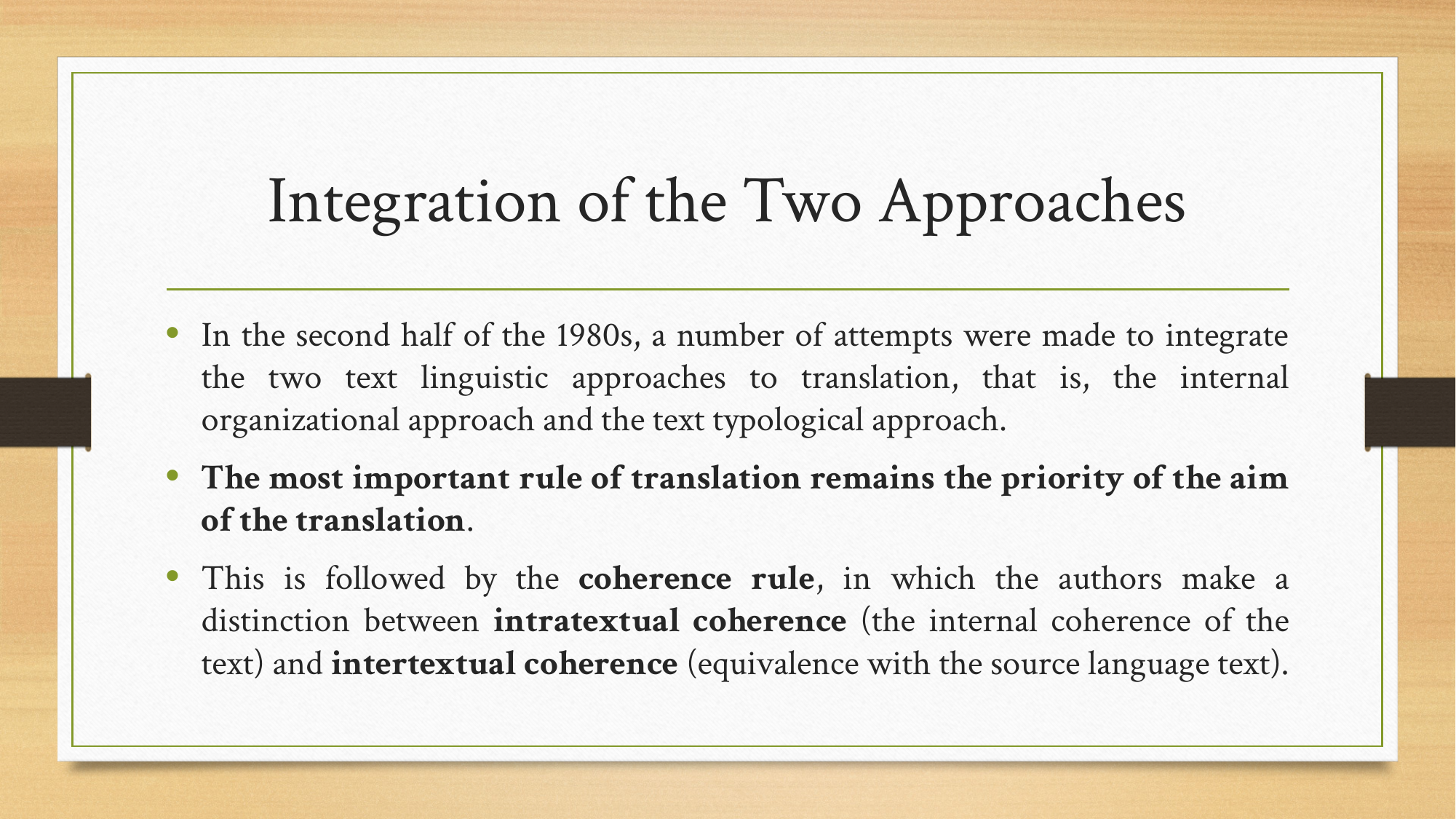

# Integration of the Two Approaches
In the second half of the 1980s, a number of attempts were made to integrate the two text linguistic approaches to translation, that is, the internal organizational approach and the text typological approach.
The most important rule of translation remains the priority of the aim of the translation.
This is followed by the coherence rule, in which the authors make a distinction between intratextual coherence (the internal coherence of the text) and intertextual coherence (equivalence with the source language text).